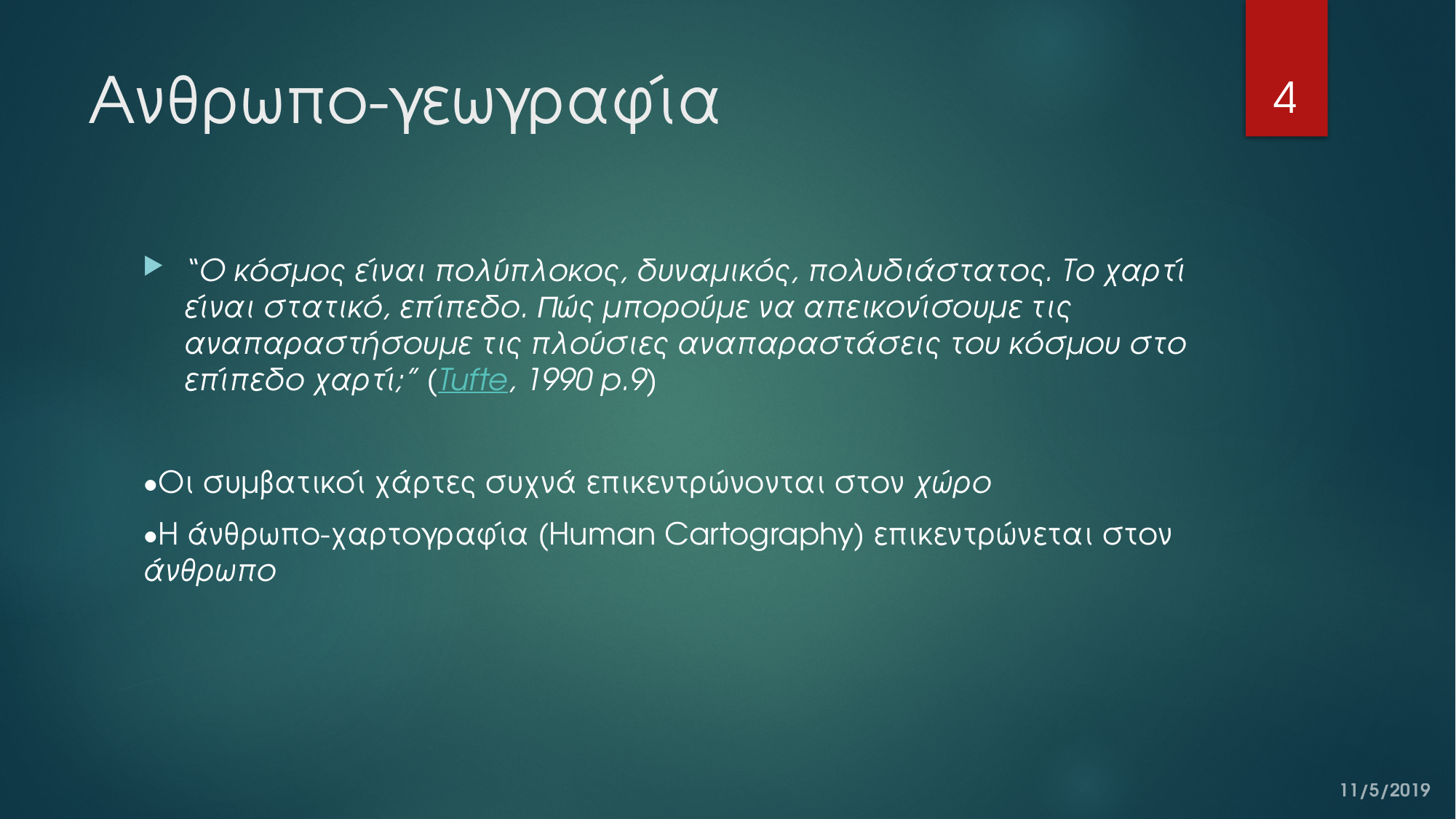

4
# Ανθρωπο-γεωγραφία
“Ο κόσμος είναι πολύπλοκος, δυναμικός, πολυδιάστατος. Το χαρτί είναι στατικό, επίπεδο. Πώς μπορούμε να απεικονίσουμε τις αναπαραστήσουμε τις πλούσιες αναπαραστάσεις του κόσμου στο επίπεδο χαρτί;” (Tufte, 1990 p.9)

•Οι συμβατικοί χάρτες συχνά επικεντρώνονται στον χώρο
•Η άνθρωπο-χαρτογραφία (Human Cartography) επικεντρώνεται στον άνθρωπο

11/5/2019